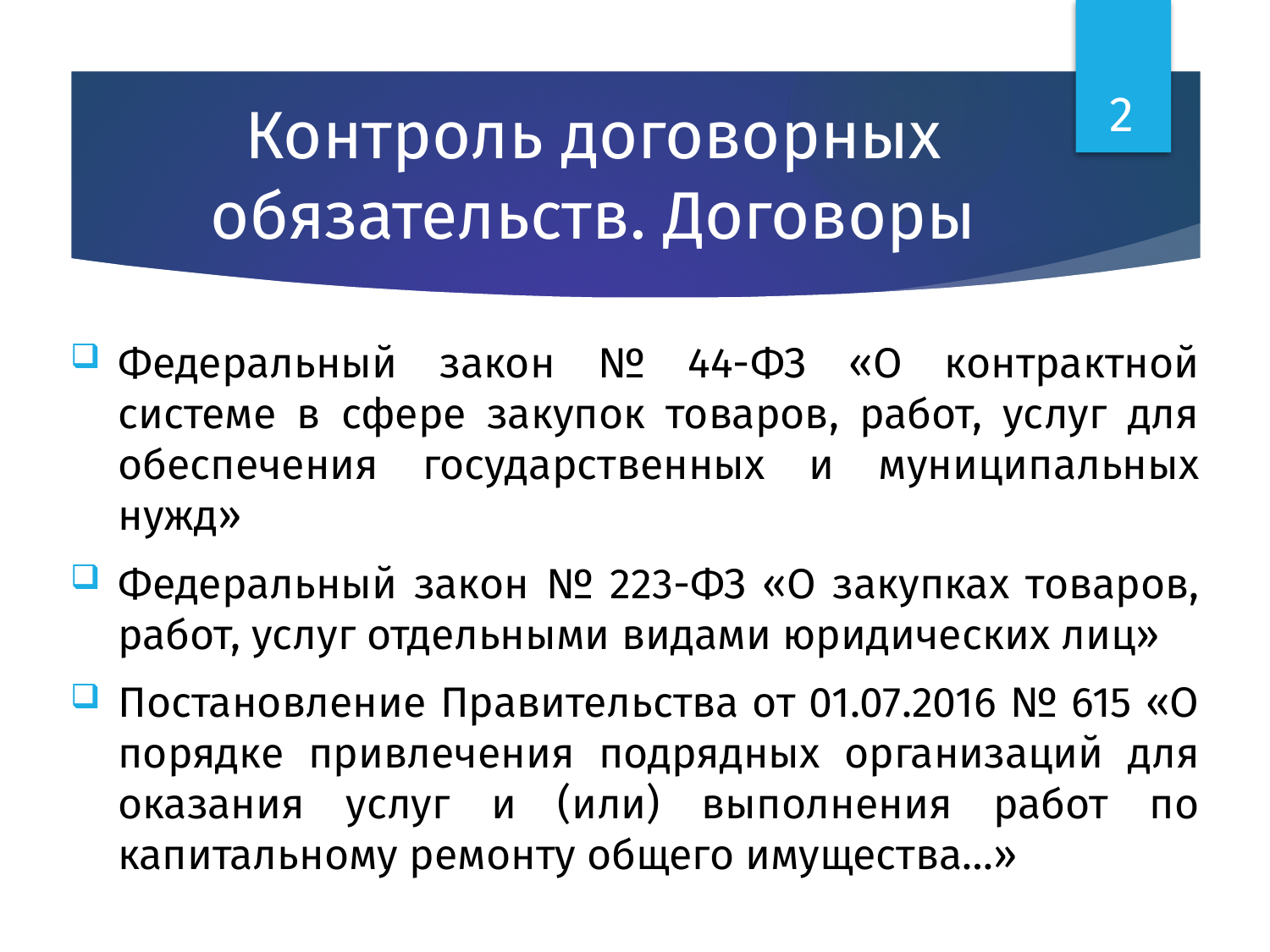

2
# Контроль договорных обязательств. Договоры
Федеральный закон № 44-ФЗ «О контрактной системе в сфере закупок товаров, работ, услуг для обеспечения государственных и муниципальных нужд»
Федеральный закон № 223-ФЗ «О закупках товаров, работ, услуг отдельными видами юридических лиц»
Постановление Правительства от 01.07.2016 № 615 «О порядке привлечения подрядных организаций для оказания услуг и (или) выполнения работ по капитальному ремонту общего имущества…»